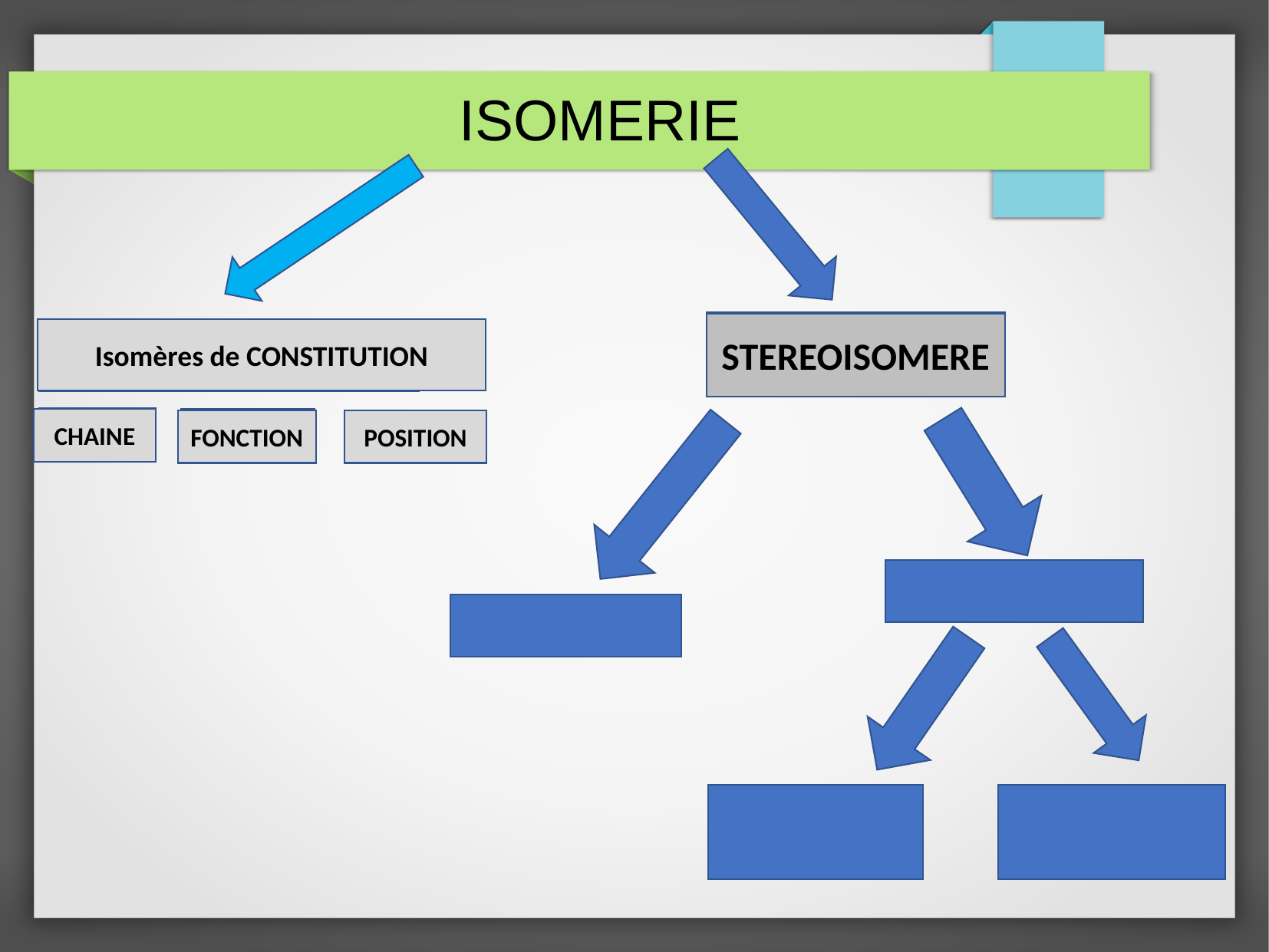

# ISOMERIE

STEREOISOMERE
Isomères de CONSTITUTION
Isomères de CONSTITUTION

CHAINE

FONCTION
POSITION